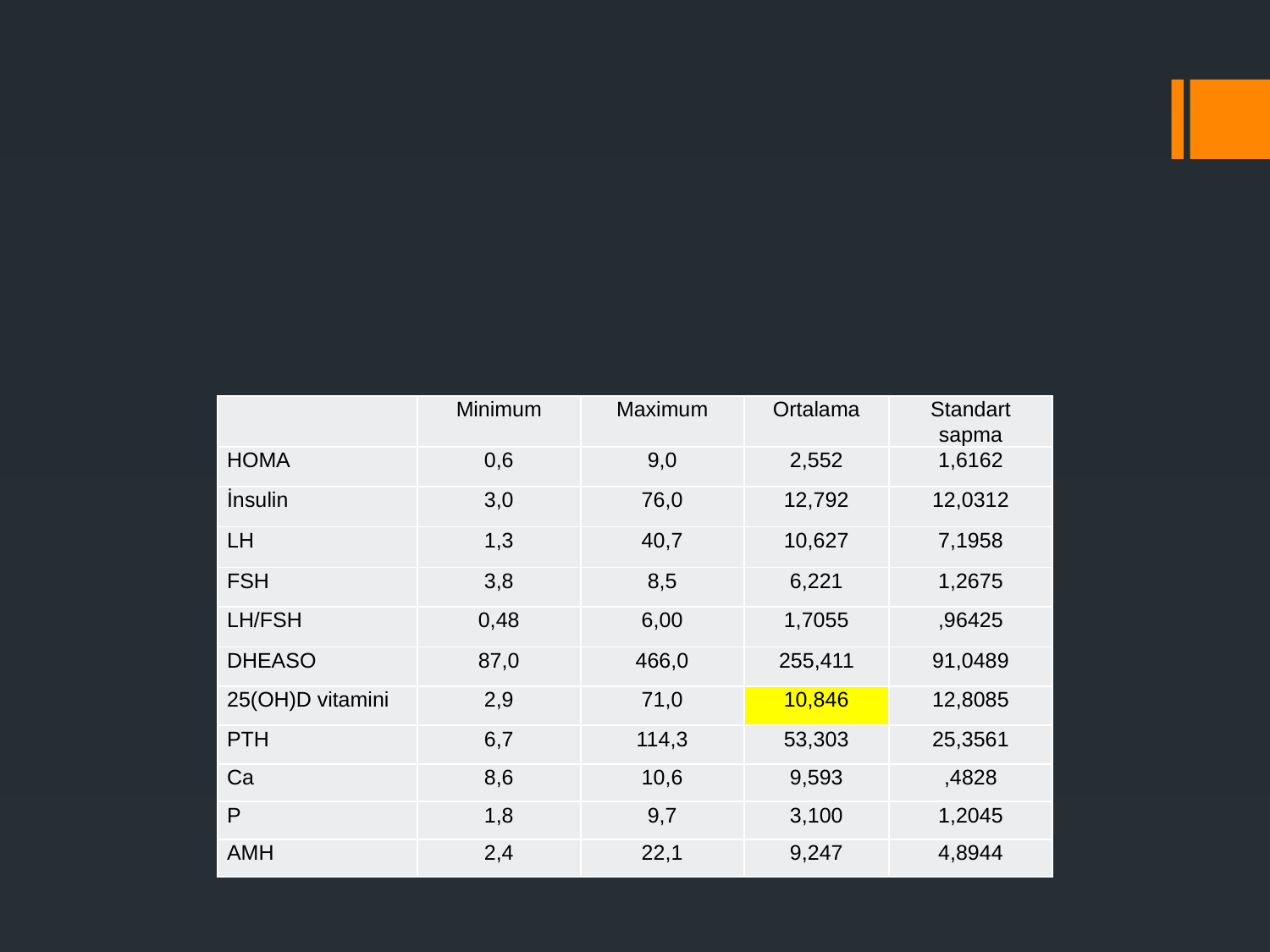

#
|  | Minimum | Maximum | Ortalama | Standart sapma |
| --- | --- | --- | --- | --- |
| HOMA | 0,6 | 9,0 | 2,552 | 1,6162 |
| İnsulin | 3,0 | 76,0 | 12,792 | 12,0312 |
| LH | 1,3 | 40,7 | 10,627 | 7,1958 |
| FSH | 3,8 | 8,5 | 6,221 | 1,2675 |
| LH/FSH | 0,48 | 6,00 | 1,7055 | ,96425 |
| DHEASO | 87,0 | 466,0 | 255,411 | 91,0489 |
| 25(OH)D vitamini | 2,9 | 71,0 | 10,846 | 12,8085 |
| PTH | 6,7 | 114,3 | 53,303 | 25,3561 |
| Ca | 8,6 | 10,6 | 9,593 | ,4828 |
| P | 1,8 | 9,7 | 3,100 | 1,2045 |
| AMH | 2,4 | 22,1 | 9,247 | 4,8944 |